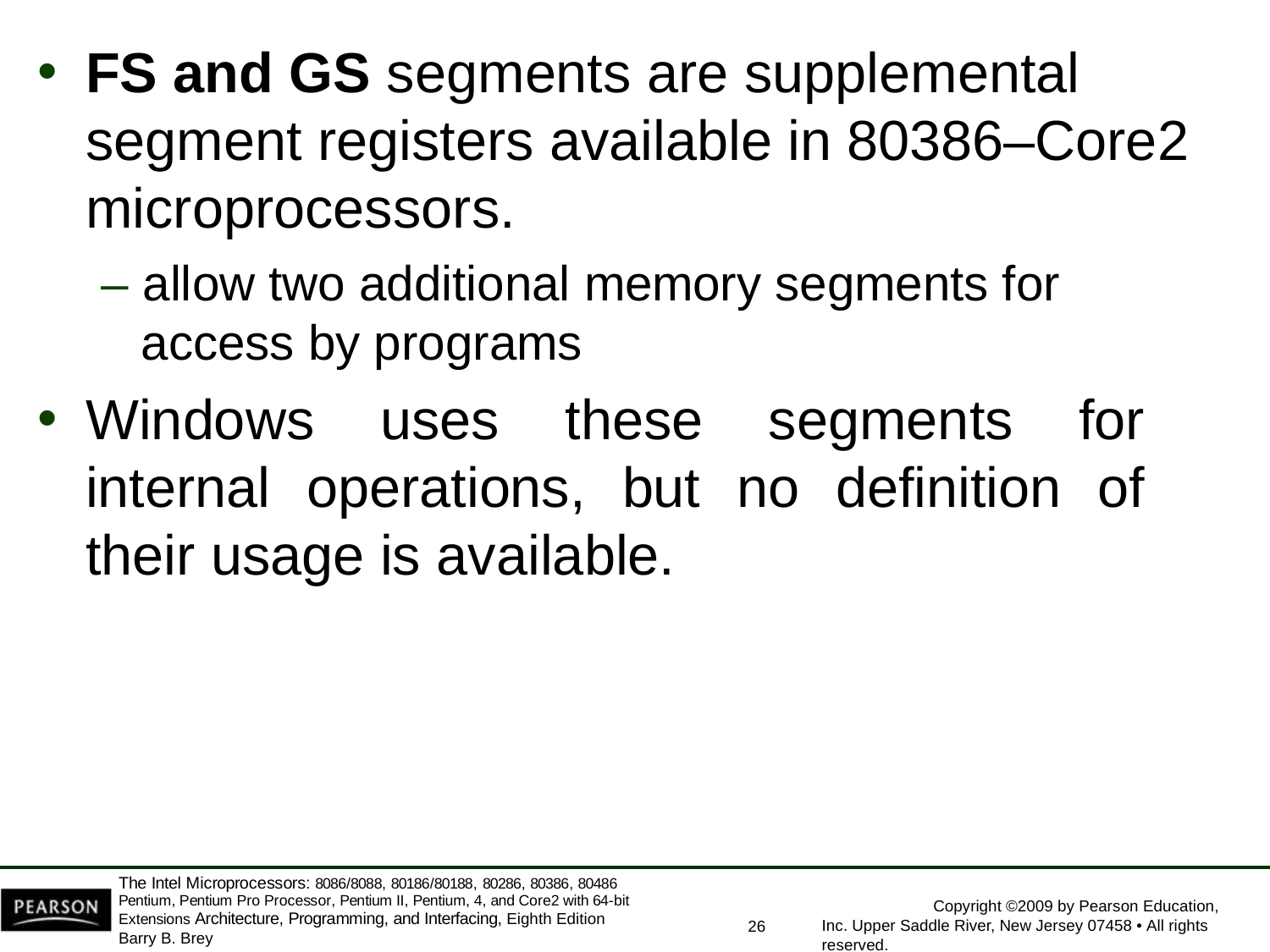

FS and GS segments are supplemental segment registers available in 80386–Core2 microprocessors.
– allow two additional memory segments for access by programs

Windows uses these segments for internal operations, but no definition of their usage is available.
The Intel Microprocessors: 8086/8088, 80186/80188, 80286, 80386, 80486 Pentium, Pentium Pro Processor, Pentium II, Pentium, 4, and Core2 with 64-bit Extensions Architecture, Programming, and Interfacing, Eighth Edition
Barry B. Brey

Copyright ©2009 by Pearson Education, Inc. Upper Saddle River, New Jersey 07458 • All rights reserved.
26